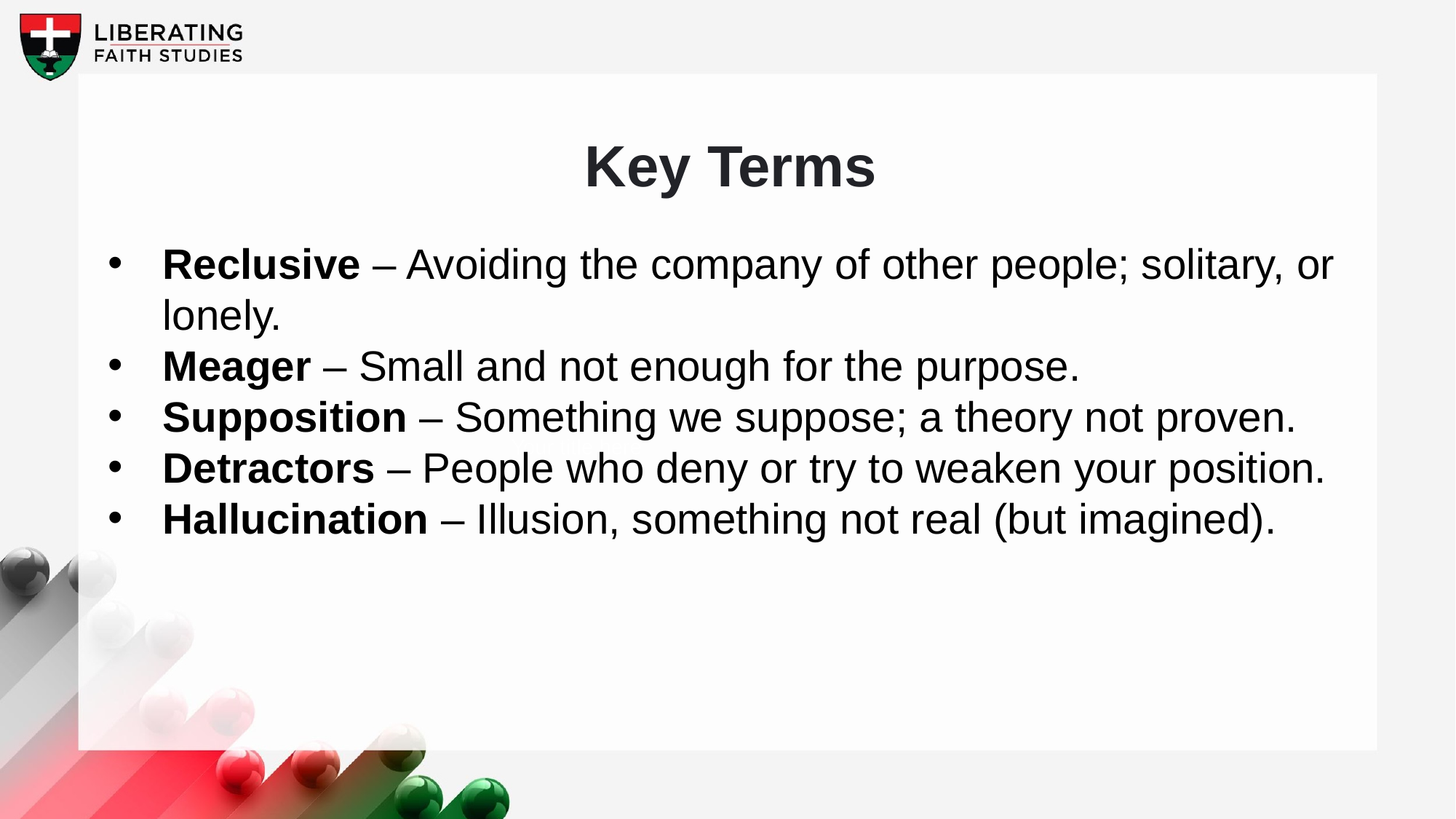

Key Terms
Reclusive – Avoiding the company of other people; solitary, or lonely.
Meager – Small and not enough for the purpose.
Supposition – Something we suppose; a theory not proven.
Detractors – People who deny or try to weaken your position.
Hallucination – Illusion, something not real (but imagined).
Your title here